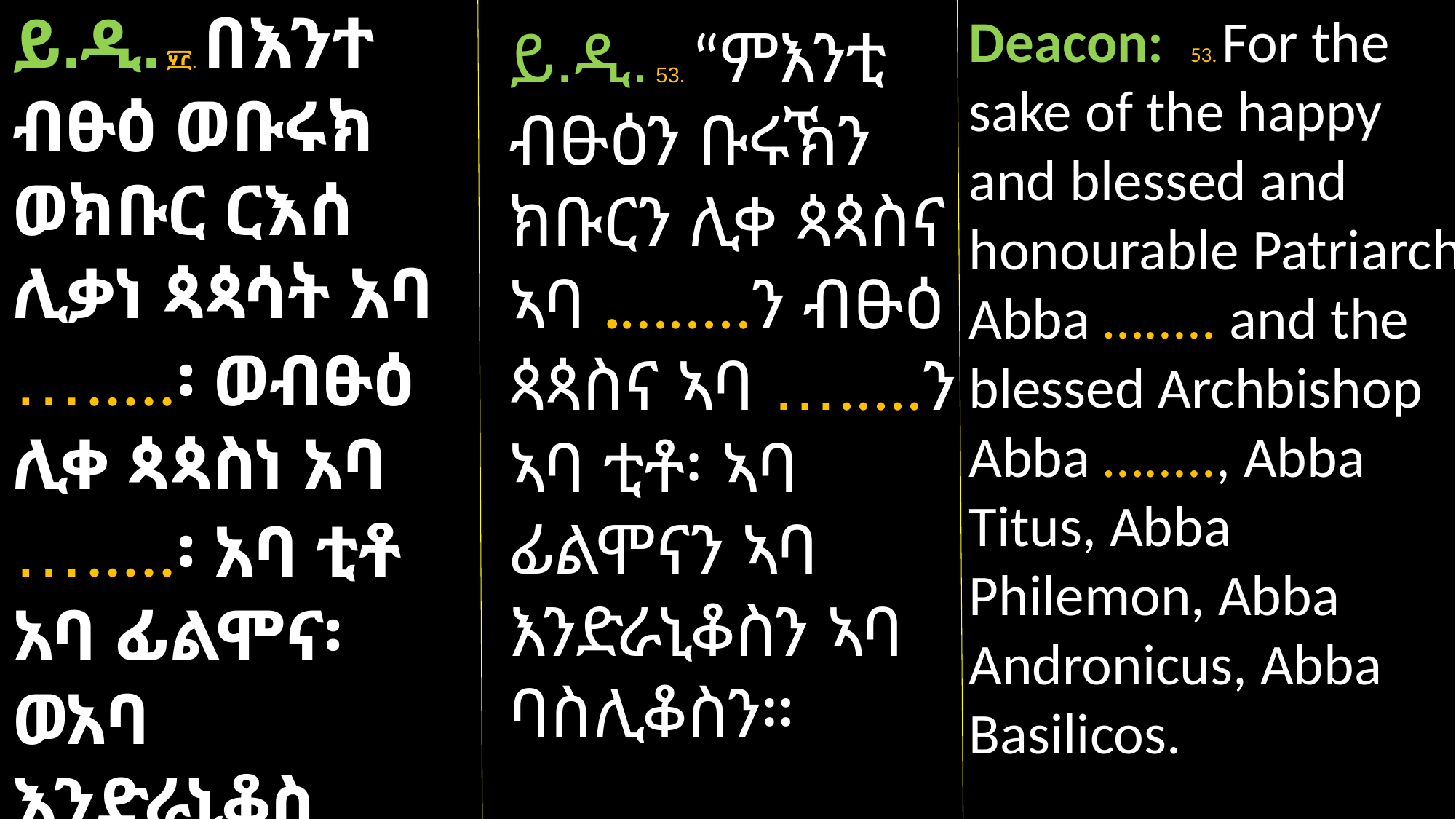

ይ.ዲ. ፶፫. በእንተ ብፁዕ ወቡሩክ ወክቡር ርእሰ ሊቃነ ጳጳሳት አባ ….....፡ ወብፁዕ ሊቀ ጳጳስነ አባ ….....፡ አባ ቲቶ አባ ፊልሞና፡ ወአባ እንድራኒቆስ ወአባ ባስሊቆስ።
Deacon:  53. For the sake of the happy and blessed and honourable Patriarch Abba …..... and the blessed Archbishop Abba …....., Abba Titus, Abba Philemon, Abba Andronicus, Abba Basilicos.
ይ.ዲ. 53. “ምእንቲ ብፁዕን ቡሩኽን ክቡርን ሊቀ ጳጳስና ኣባ .….....ን ብፁዕ ጳጳስና ኣባ ….....ን ኣባ ቲቶ፡ ኣባ ፊልሞናን ኣባ እንድራኒቆስን ኣባ ባስሊቆስን።